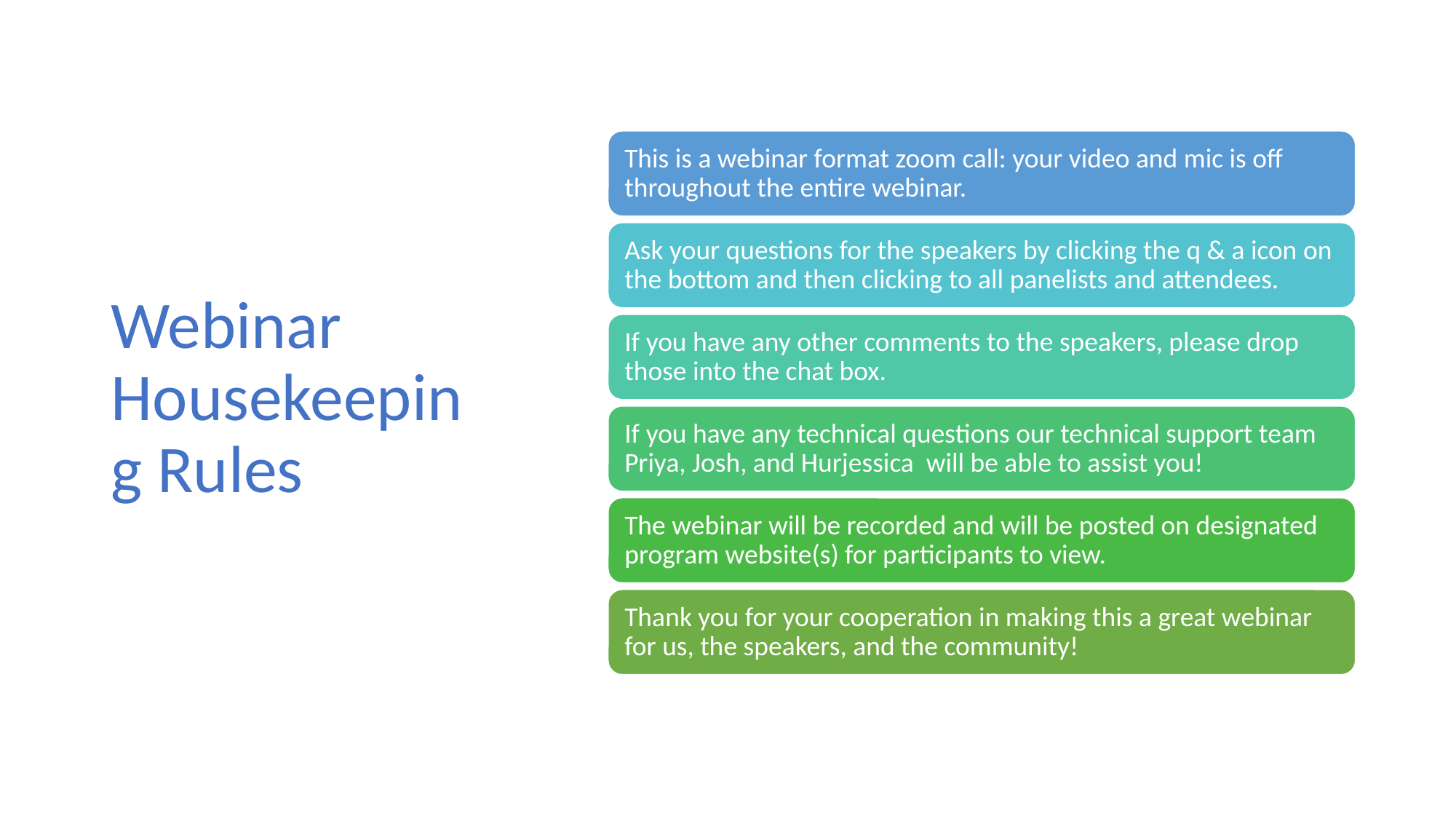

# Webinar Housekeeping Rules
This is a webinar format zoom call: your video and mic is off throughout the entire webinar.
Ask your questions for the speakers by clicking the q & a icon on the bottom and then clicking to all panelists and attendees.
If you have any other comments to the speakers, please drop those into the chat box.
If you have any technical questions our technical support team Priya, Josh, and Hurjessica  will be able to assist you!
The webinar will be recorded and will be posted on designated program website(s) for participants to view.
Thank you for your cooperation in making this a great webinar for us, the speakers, and the community!